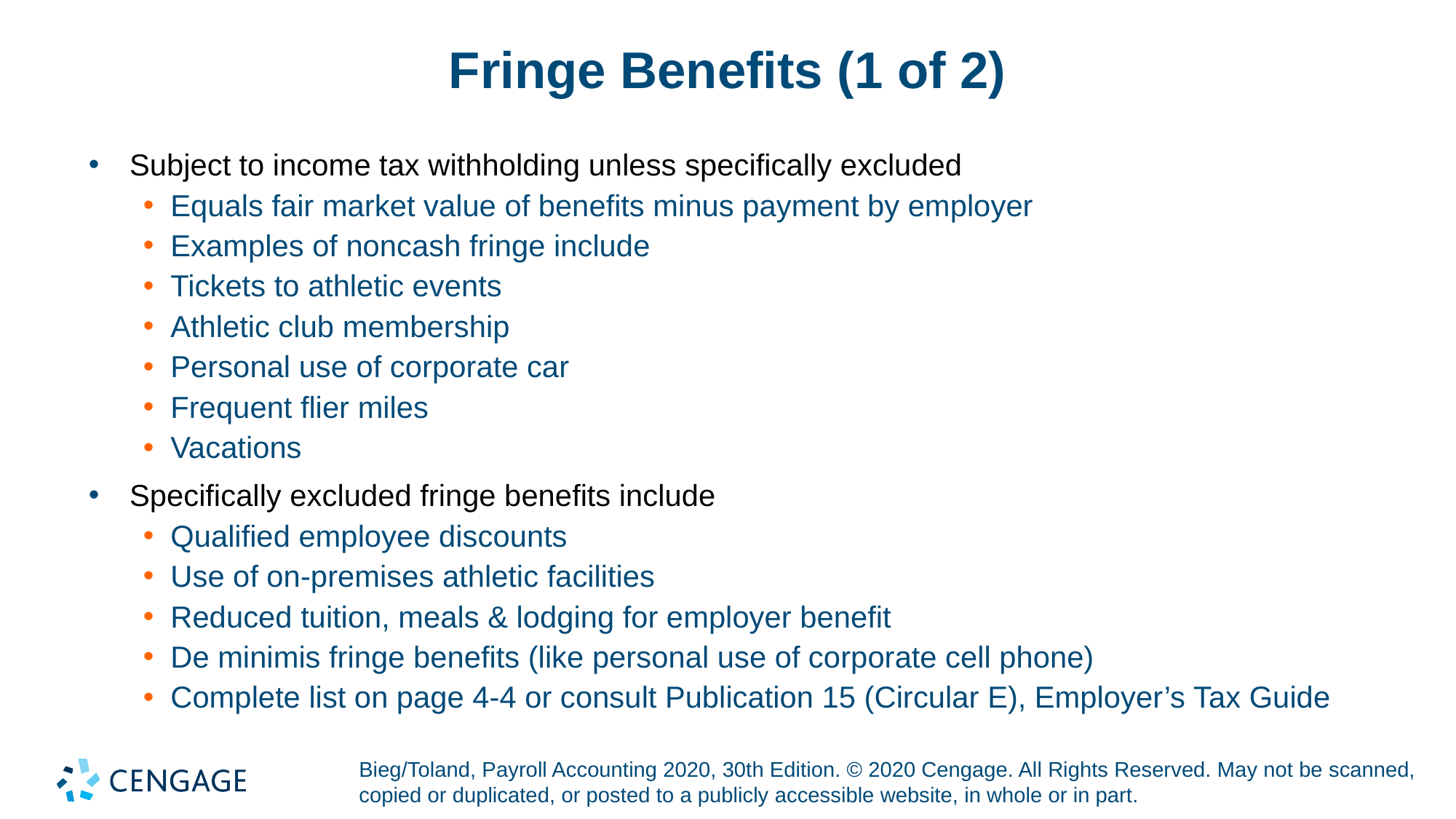

# Fringe Benefits (1 of 2)
Subject to income tax withholding unless specifically excluded
Equals fair market value of benefits minus payment by employer
Examples of noncash fringe include
Tickets to athletic events
Athletic club membership
Personal use of corporate car
Frequent flier miles
Vacations
Specifically excluded fringe benefits include
Qualified employee discounts
Use of on-premises athletic facilities
Reduced tuition, meals & lodging for employer benefit
De minimis fringe benefits (like personal use of corporate cell phone)
Complete list on page 4-4 or consult Publication 15 (Circular E), Employer’s Tax Guide